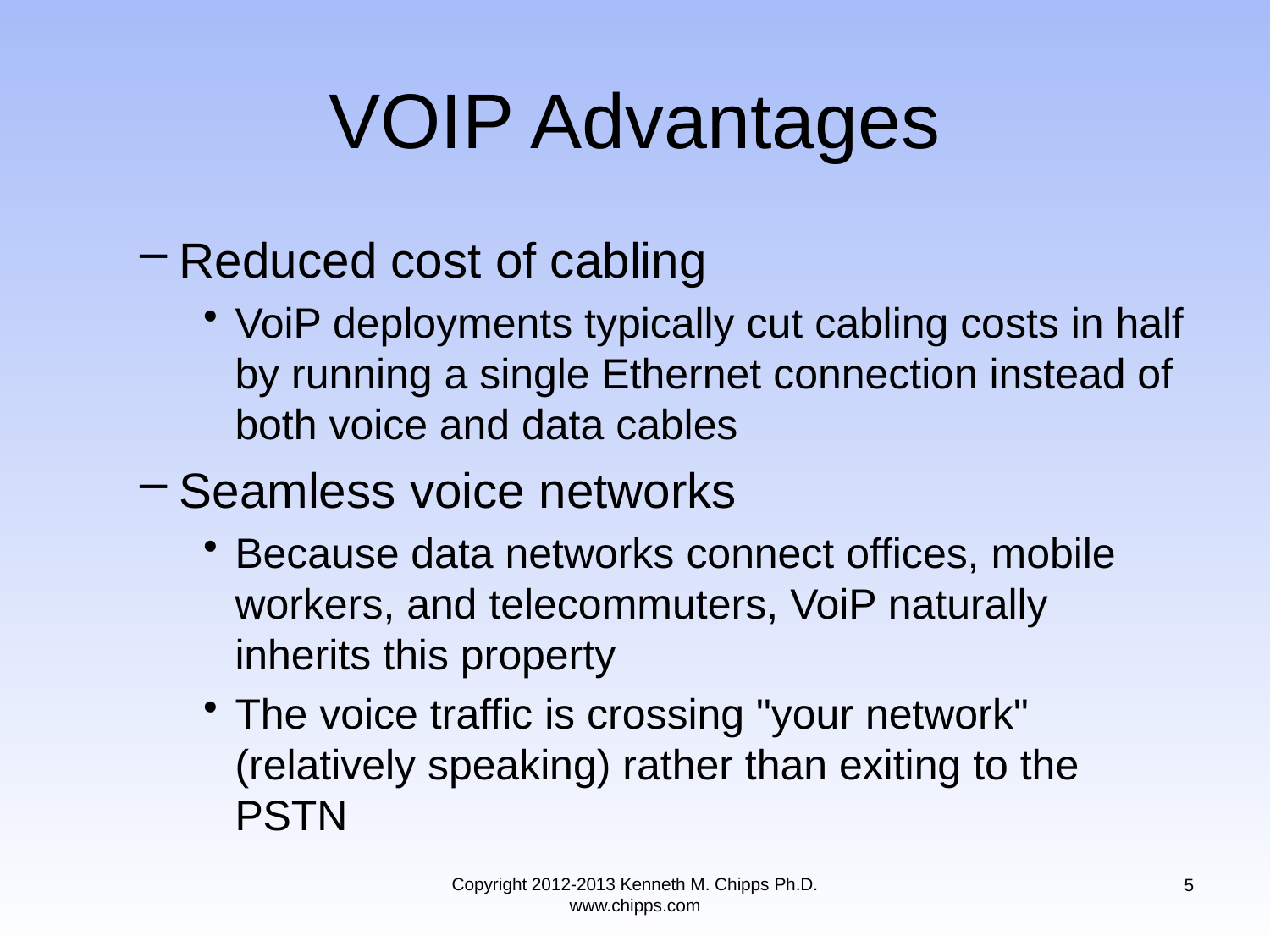

# VOIP Advantages
Reduced cost of cabling
VoiP deployments typically cut cabling costs in half by running a single Ethernet connection instead of both voice and data cables
Seamless voice networks
Because data networks connect offices, mobile workers, and telecommuters, VoiP naturally inherits this property
The voice traffic is crossing "your network" (relatively speaking) rather than exiting to the PSTN
Copyright 2012-2013 Kenneth M. Chipps Ph.D. www.chipps.com
5